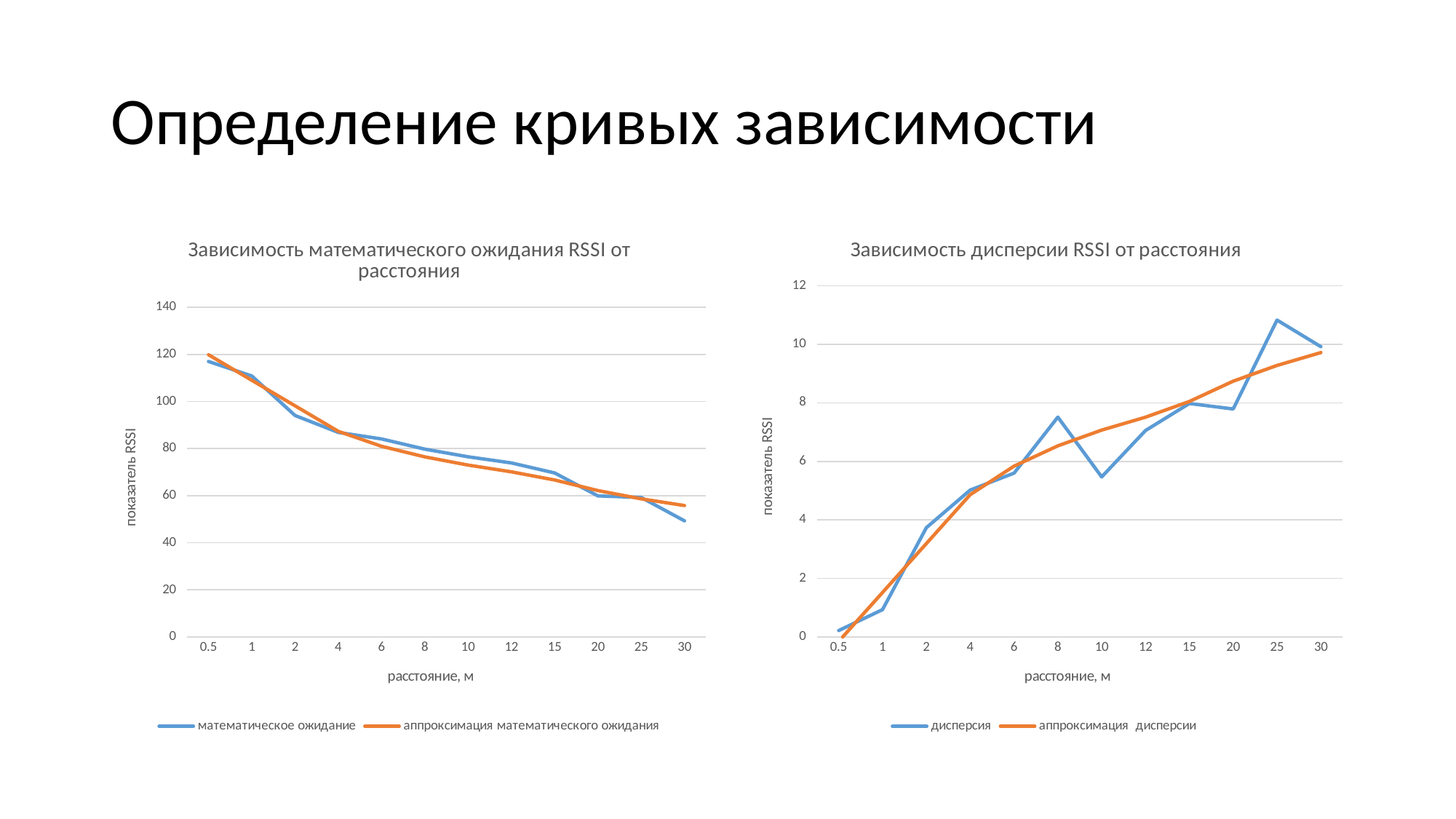

# Определение кривых зависимости

### Chart: Зависимость математического ожидания RSSI от расстояния

| Category | математическое ожидание | аппроксимация математического ожидания |
|---|---|---|
| 0.5 | 117.04 | 119.88706022858258 |
| 1 | 110.86999999999999 | 109.04 |
| 2 | 94.08 | 98.19293977141743 |
| 4 | 86.89 | 87.34587954283481 |
| 6 | 84.11 | 81.00075606605016 |
| 8 | 79.78 | 76.49881931425227 |
| 10 | 76.53 | 73.00684587973616 |
| 12 | 73.92 | 70.15369583746757 |
| 15 | 69.67999999999999 | 66.6617224029515 |
| 20 | 59.9 | 62.1597856511536 |
| 25 | 59.25 | 58.667812216637536 |
| 30 | 49.32 | 55.814662174368934 |

### Chart: Зависимость дисперсии RSSI от расстояния

| Category | дисперсия | аппроксимация  дисперсии  |
|---|---|---|
| 0.5 | 0.21840000000000004 | -0.15048470514946824 |
| 1 | 0.9331 | 1.52 |
| 2 | 3.7336 | 3.1904847051494682 |
| 4 | 5.017899999999999 | 4.860969410298937 |
| 6 | 5.597899999999999 | 5.838140320839612 |
| 8 | 7.5116 | 6.531454115448406 |
| 10 | 5.4691 | 7.0692300741156515 |
| 12 | 7.0536 | 7.508625025989081 |
| 15 | 7.9776 | 8.046400984656325 |
| 20 | 7.79 | 8.739714779265118 |
| 25 | 10.827500000000002 | 9.277490737932364 |
| 30 | 9.9176 | 9.716885689805794 |